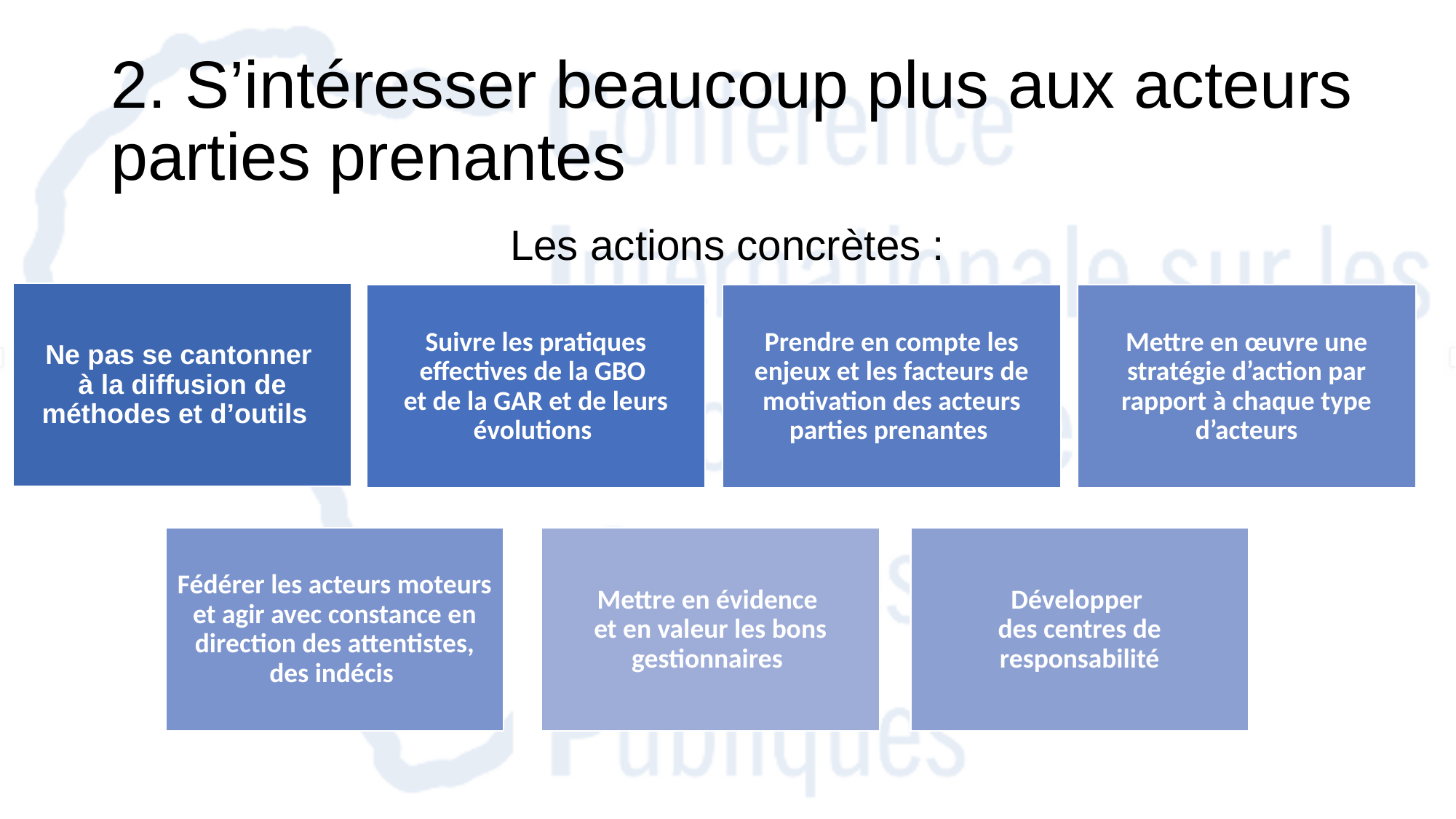

# 2. S’intéresser beaucoup plus aux acteurs parties prenantes
Ne pas se cantonner
à la diffusion de méthodes et d’outils
Suivre les pratiques effectives de la GBO
et de la GAR et de leurs évolutions
Prendre en compte les enjeux et les facteurs de motivation des acteurs parties prenantes
Mettre en œuvre une stratégie d’action par rapport à chaque type d’acteurs
Fédérer les acteurs moteurs et agir avec constance en direction des attentistes, des indécis
Développer
des centres de responsabilité
Mettre en évidence
et en valeur les bons gestionnaires
Les actions concrètes :